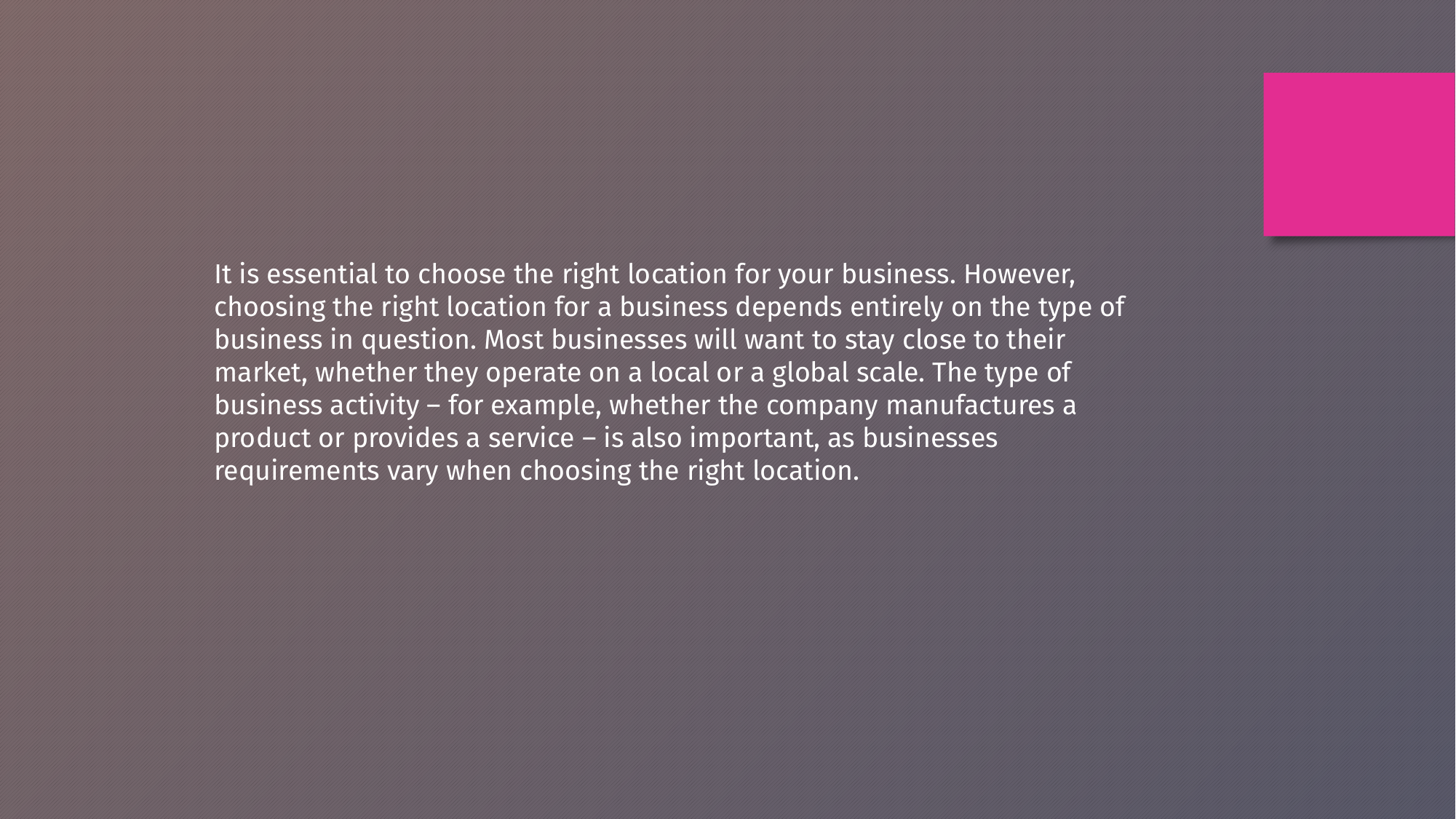

It is essential to choose the right location for your business. However, choosing the right location for a business depends entirely on the type of business in question. Most businesses will want to stay close to their market, whether they operate on a local or a global scale. The type of business activity – for example, whether the company manufactures a product or provides a service – is also important, as businesses requirements vary when choosing the right location.